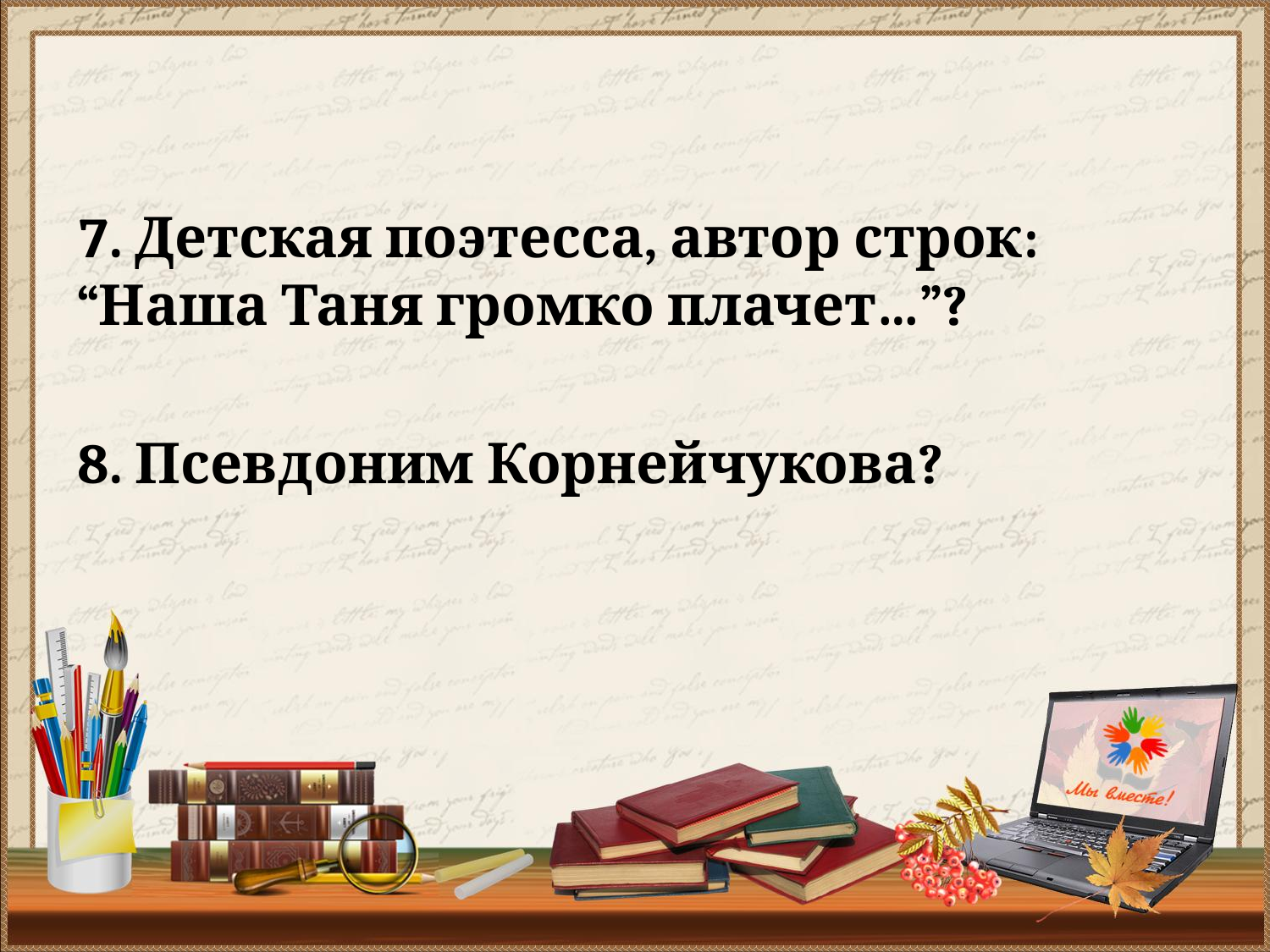

#

7. Детская поэтесса, автор строк: “Наша Таня громко плачет…”?

8. Псевдоним Корнейчукова?